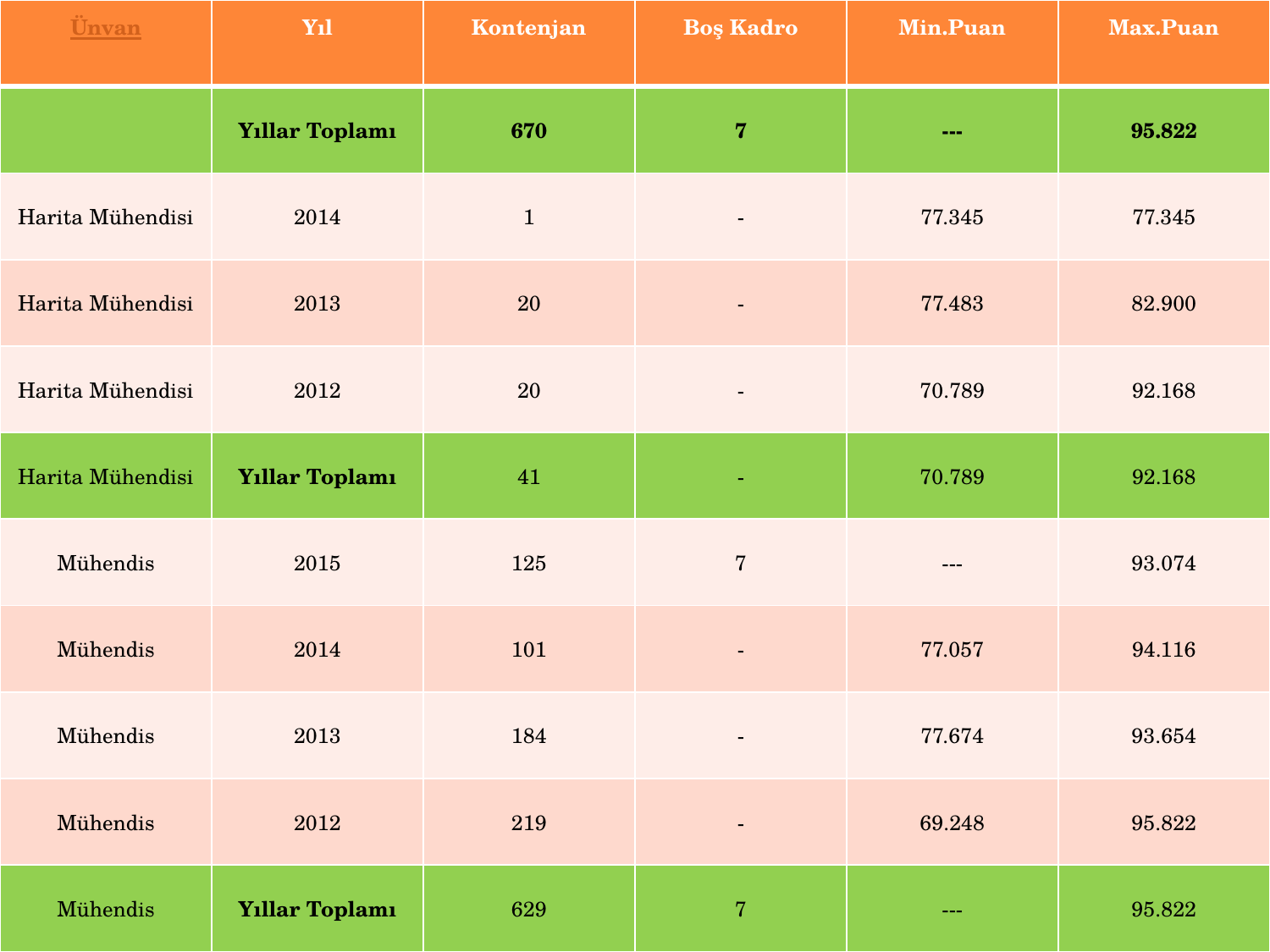

| Ünvan | Yıl | Kontenjan | Boş Kadro | Min.Puan | Max.Puan |
| --- | --- | --- | --- | --- | --- |
|  | Yıllar Toplamı | 670 | 7 | --- | 95.822 |
| Harita Mühendisi | 2014 | 1 | - | 77.345 | 77.345 |
| Harita Mühendisi | 2013 | 20 | - | 77.483 | 82.900 |
| Harita Mühendisi | 2012 | 20 | - | 70.789 | 92.168 |
| Harita Mühendisi | Yıllar Toplamı | 41 | - | 70.789 | 92.168 |
| Mühendis | 2015 | 125 | 7 | --- | 93.074 |
| Mühendis | 2014 | 101 | - | 77.057 | 94.116 |
| Mühendis | 2013 | 184 | - | 77.674 | 93.654 |
| Mühendis | 2012 | 219 | - | 69.248 | 95.822 |
| Mühendis | Yıllar Toplamı | 629 | 7 | --- | 95.822 |